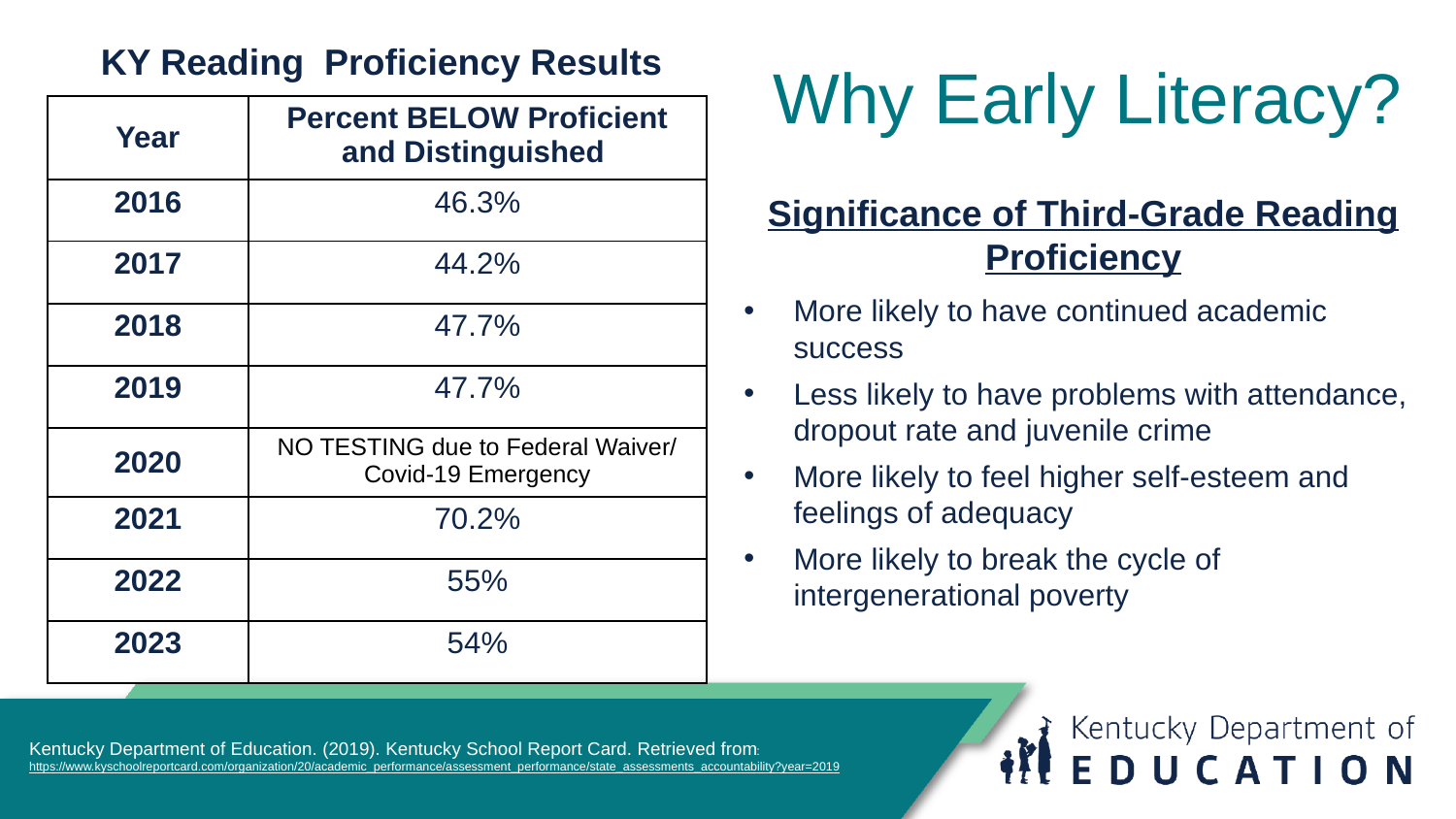

# Why Early Literacy?
KY Reading  Proficiency Results
| Year | Percent BELOW Proficient and Distinguished |
| --- | --- |
| 2016 | 46.3% |
| 2017 | 44.2% |
| 2018 | 47.7% |
| 2019 | 47.7% |
| 2020 | NO TESTING due to Federal Waiver/ Covid-19 Emergency |
| 2021 | 70.2% |
| 2022 | 55% |
| 2023 | 54% |
Significance of Third-Grade Reading Proficiency
More likely to have continued academic success
Less likely to have problems with attendance, dropout rate and juvenile crime
More likely to feel higher self-esteem and feelings of adequacy
More likely to break the cycle of intergenerational poverty
Kentucky Department of Education. (2019). Kentucky School Report Card. Retrieved from:  https://www.kyschoolreportcard.com/organization/20/academic_performance/assessment_performance/state_assessments_accountability?year=2019